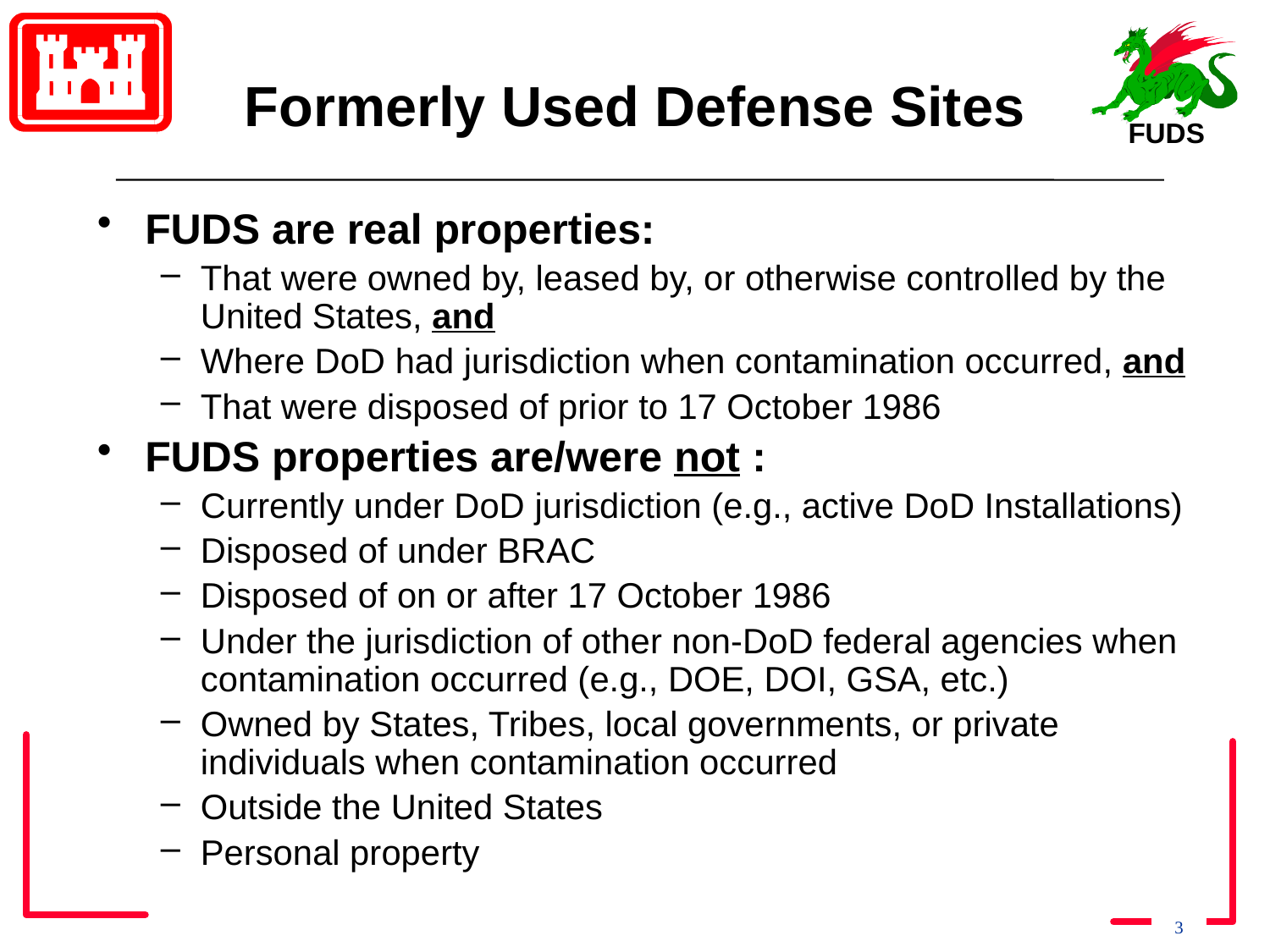

# Formerly Used Defense Sites
FUDS are real properties:
That were owned by, leased by, or otherwise controlled by the United States, and
Where DoD had jurisdiction when contamination occurred, and
That were disposed of prior to 17 October 1986
FUDS properties are/were not :
Currently under DoD jurisdiction (e.g., active DoD Installations)
Disposed of under BRAC
Disposed of on or after 17 October 1986
Under the jurisdiction of other non-DoD federal agencies when contamination occurred (e.g., DOE, DOI, GSA, etc.)
Owned by States, Tribes, local governments, or private individuals when contamination occurred
Outside the United States
Personal property